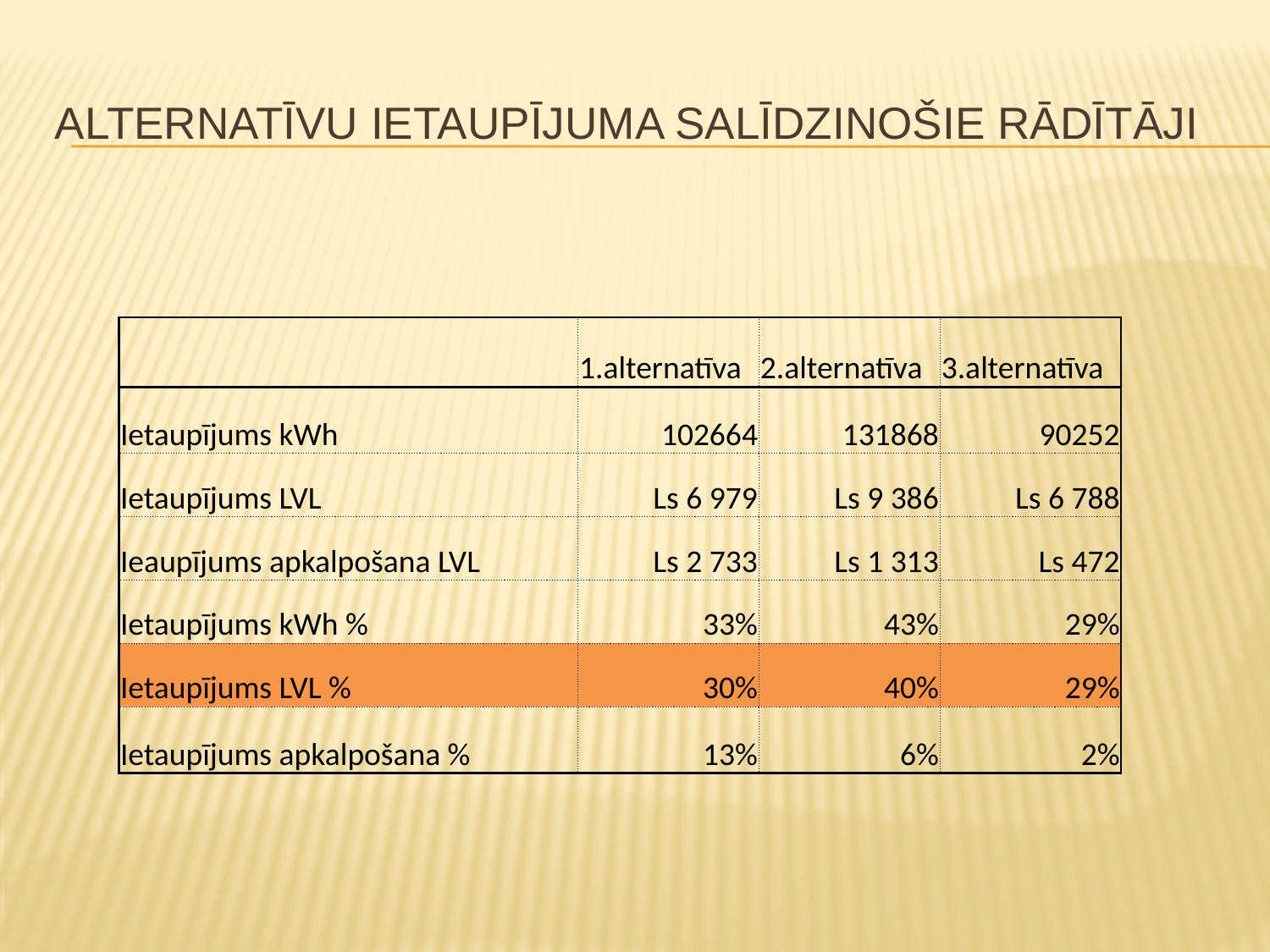

# Alternatīvu ietaupījuma salīdzinošie rādītāji
|  | 1.alternatīva | 2.alternatīva | 3.alternatīva |
| --- | --- | --- | --- |
| Ietaupījums kWh | 102664 | 131868 | 90252 |
| Ietaupījums LVL | Ls 6 979 | Ls 9 386 | Ls 6 788 |
| Ieaupījums apkalpošana LVL | Ls 2 733 | Ls 1 313 | Ls 472 |
| Ietaupījums kWh % | 33% | 43% | 29% |
| Ietaupījums LVL % | 30% | 40% | 29% |
| Ietaupījums apkalpošana % | 13% | 6% | 2% |